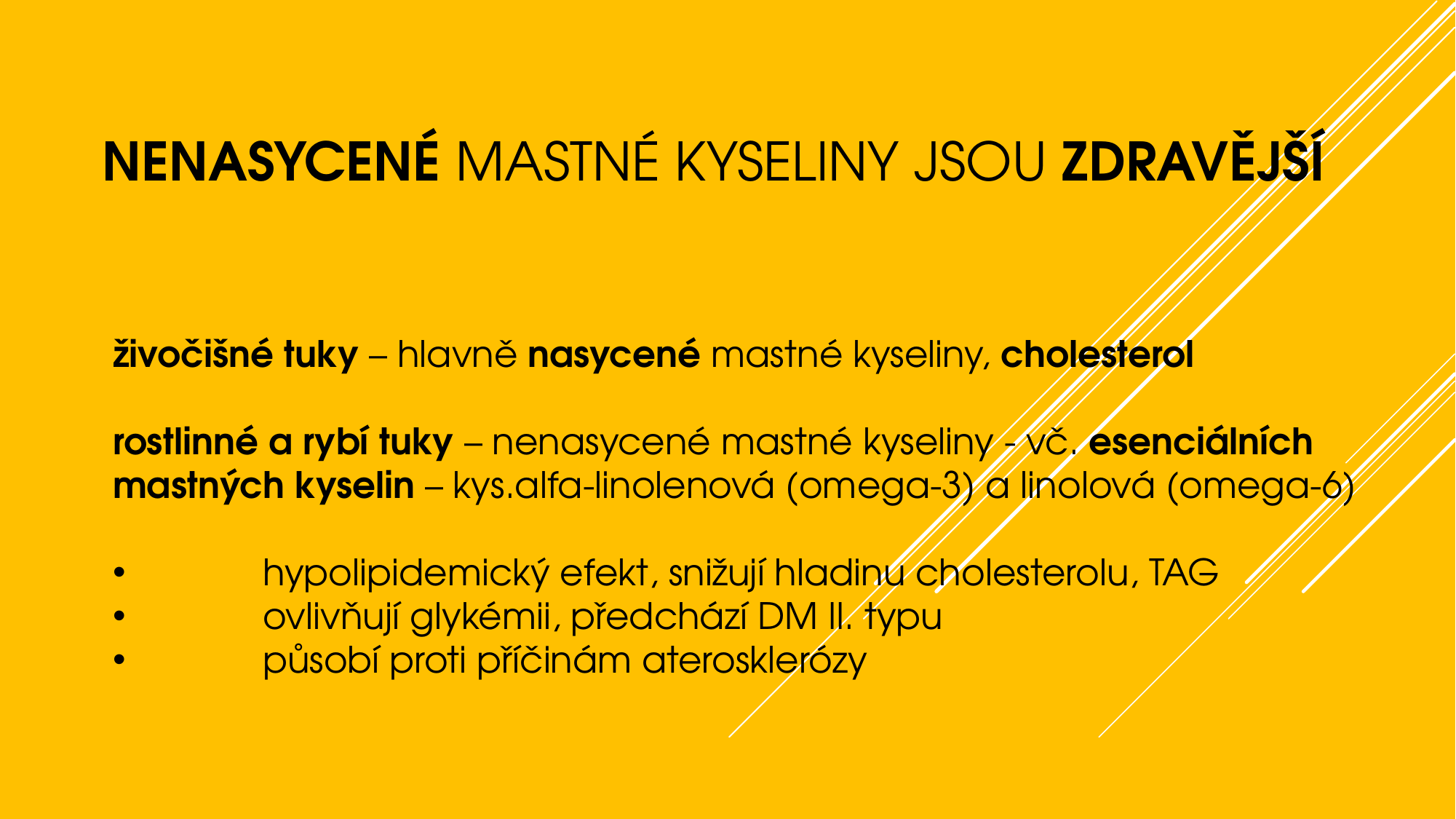

# nenasycené mastné kyseliny jsou zdravější
živočišné tuky – hlavně nasycené mastné kyseliny, cholesterol

rostlinné a rybí tuky – nenasycené mastné kyseliny - vč. esenciálních mastných kyselin – kys.alfa-linolenová (omega-3) a linolová (omega-6)

	hypolipidemický efekt, snižují hladinu cholesterolu, TAG
	ovlivňují glykémii, předchází DM II. typu
	působí proti příčinám aterosklerózy